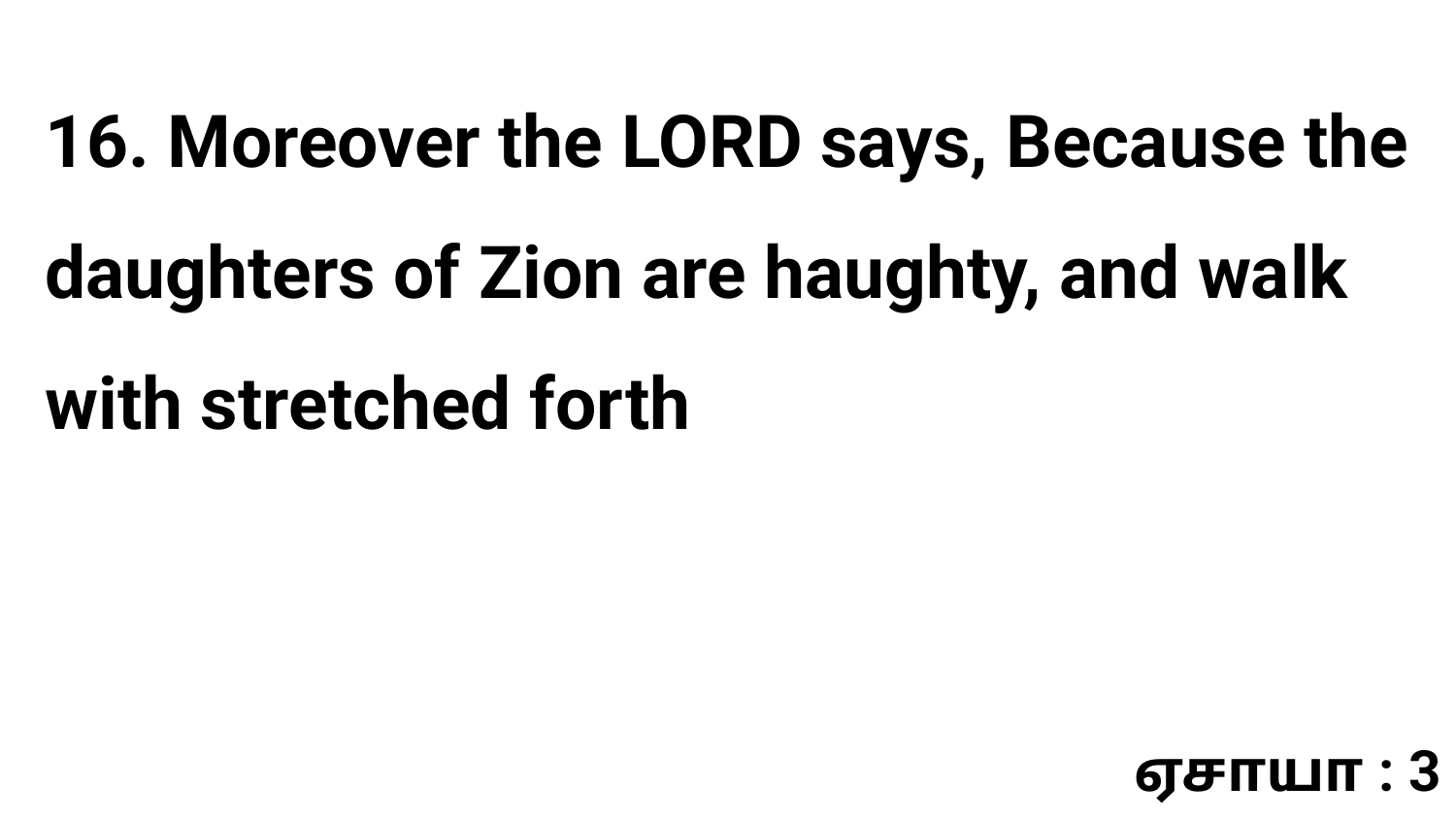

16. Moreover the LORD says, Because the daughters of Zion are haughty, and walk with stretched forth
ஏசாயா : 3